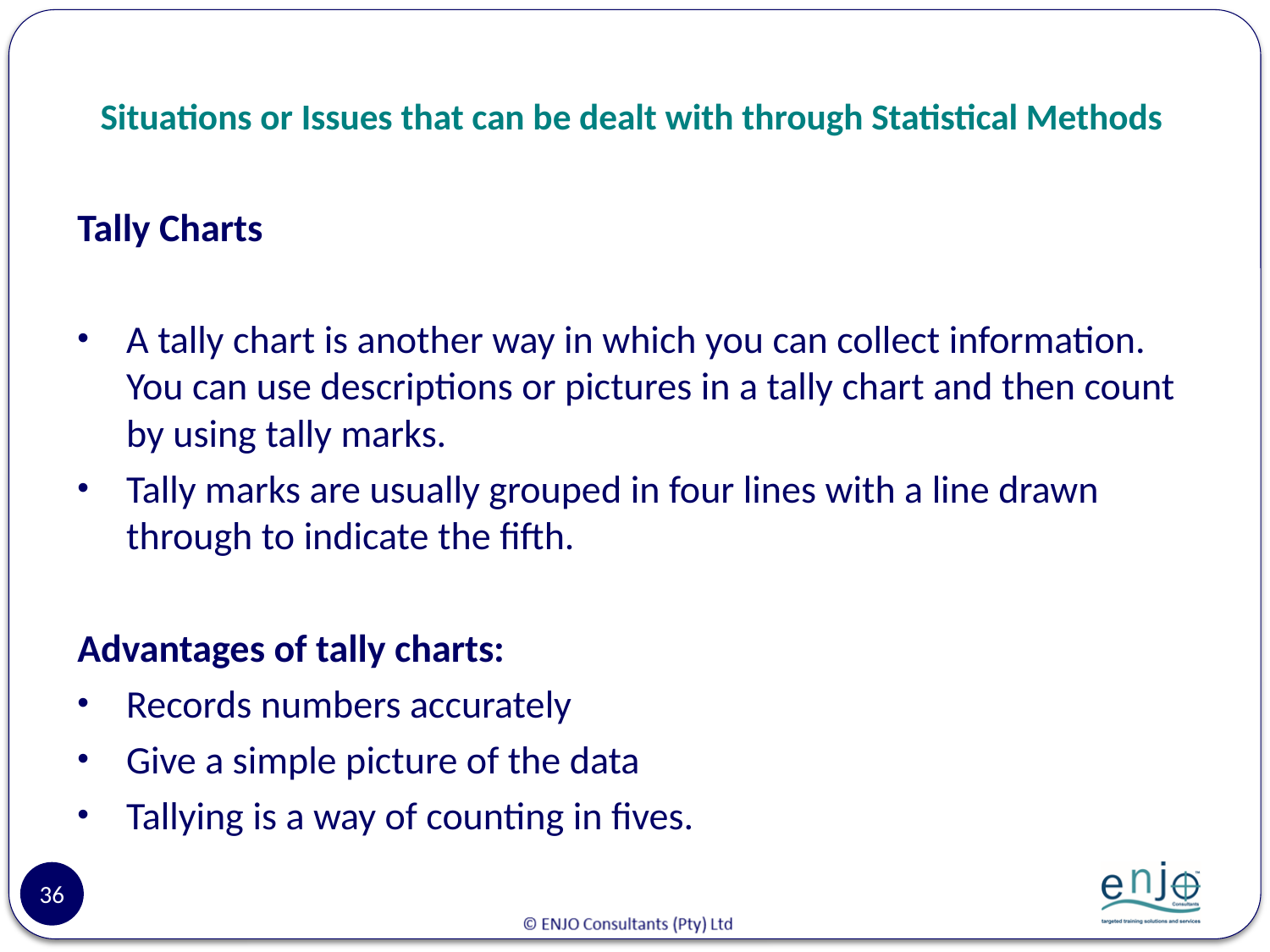

# Situations or Issues that can be dealt with through Statistical Methods
Tally Charts

A tally chart is another way in which you can collect information. You can use descriptions or pictures in a tally chart and then count by using tally marks.
Tally marks are usually grouped in four lines with a line drawn through to indicate the fifth.

Advantages of tally charts:
Records numbers accurately
Give a simple picture of the data
Tallying is a way of counting in fives.

36